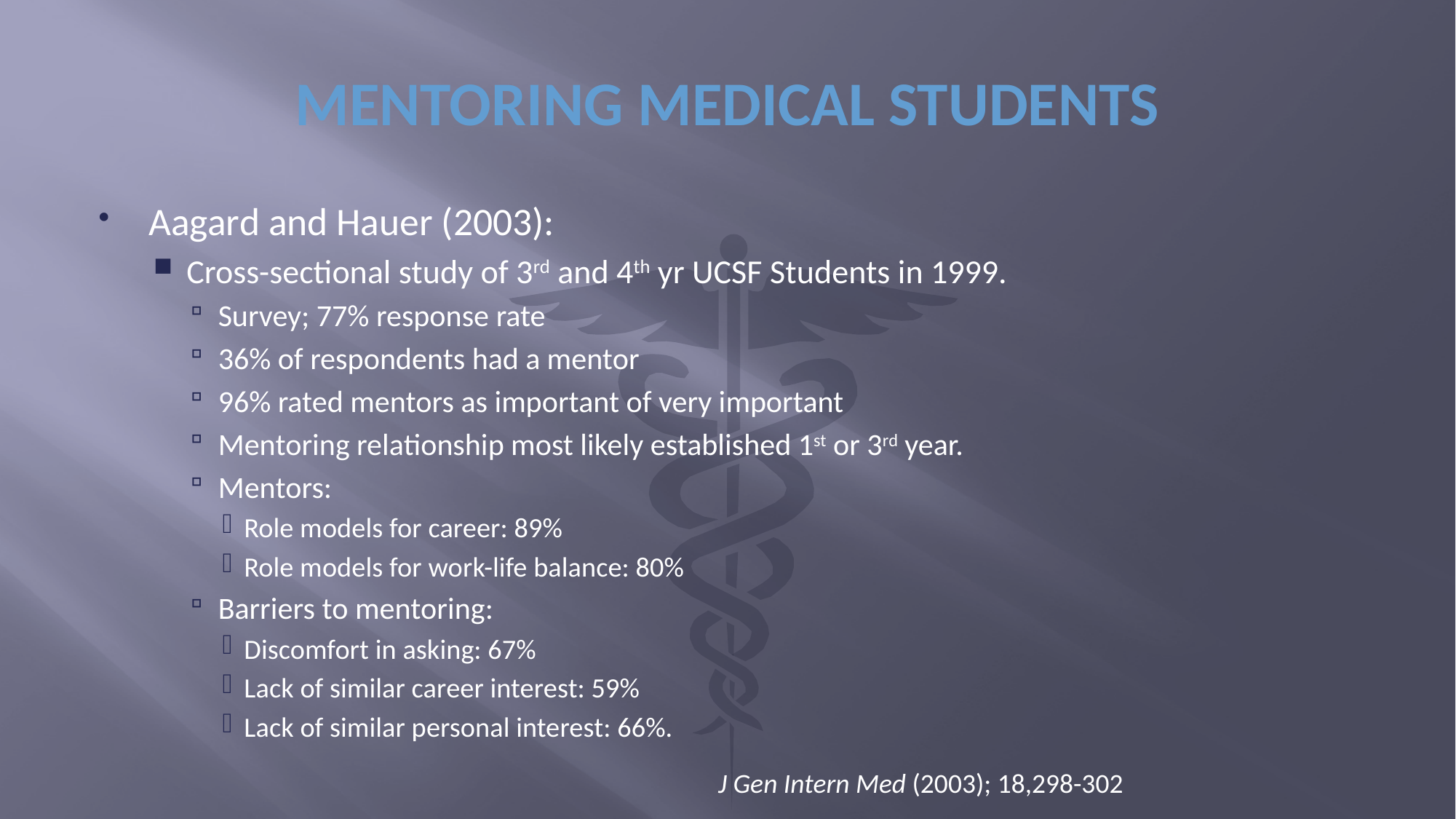

# MENTORING MEDICAL STUDENTS
Aagard and Hauer (2003):
Cross-sectional study of 3rd and 4th yr UCSF Students in 1999.
Survey; 77% response rate
36% of respondents had a mentor
96% rated mentors as important of very important
Mentoring relationship most likely established 1st or 3rd year.
Mentors:
Role models for career: 89%
Role models for work-life balance: 80%
Barriers to mentoring:
Discomfort in asking: 67%
Lack of similar career interest: 59%
Lack of similar personal interest: 66%.

J Gen Intern Med (2003); 18,298-302